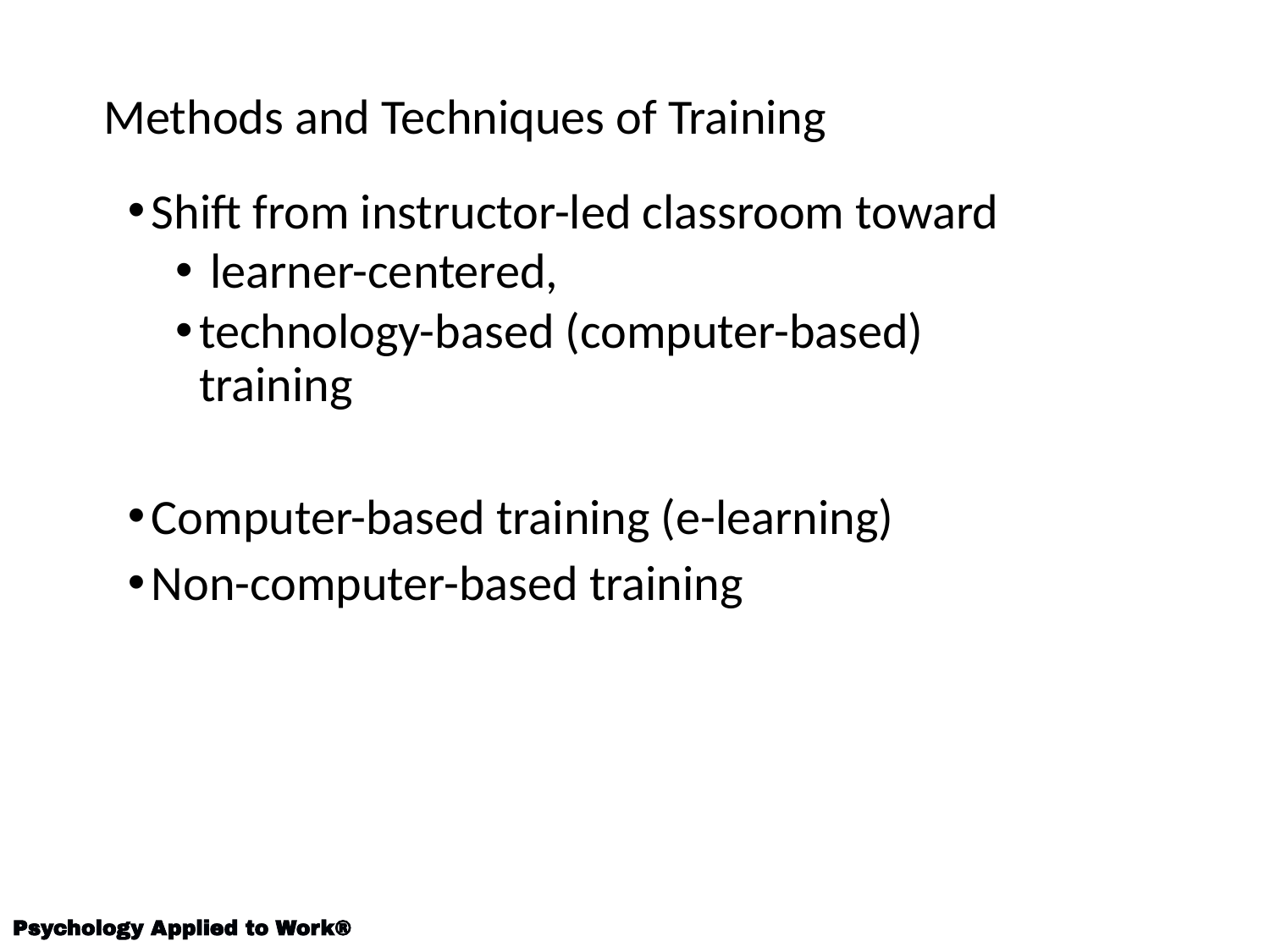

# Methods and Techniques of Training
Shift from instructor-led classroom toward
 learner-centered,
technology-based (computer-based) training

Computer-based training (e-learning)
Non-computer-based training
6
Psychology Applied to Work®